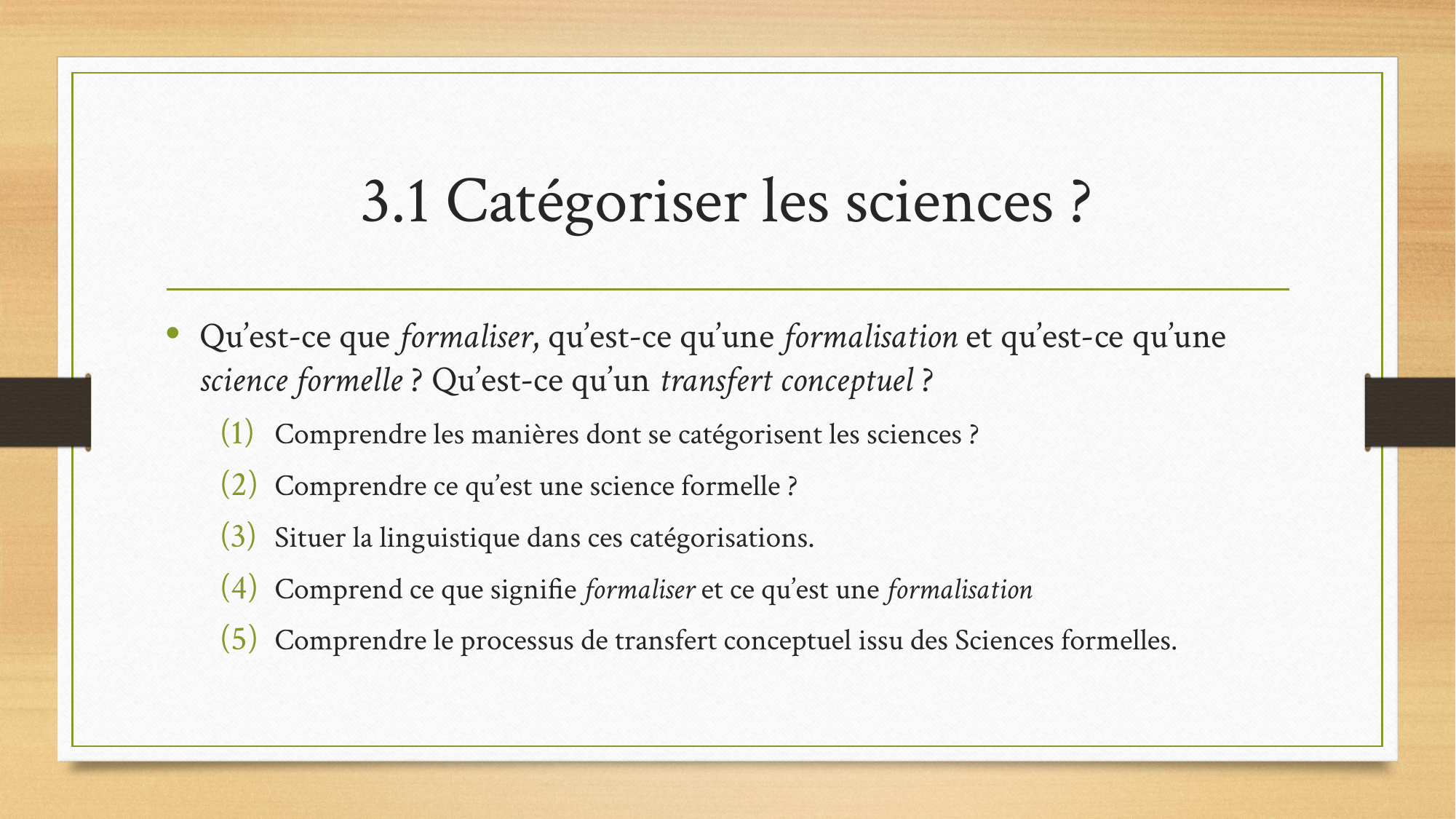

# 3.1 Catégoriser les sciences ?
Qu’est-ce que formaliser, qu’est-ce qu’une formalisation et qu’est-ce qu’une science formelle ? Qu’est-ce qu’un transfert conceptuel ?
Comprendre les manières dont se catégorisent les sciences ?
Comprendre ce qu’est une science formelle ?
Situer la linguistique dans ces catégorisations.
Comprend ce que signifie formaliser et ce qu’est une formalisation
Comprendre le processus de transfert conceptuel issu des Sciences formelles.